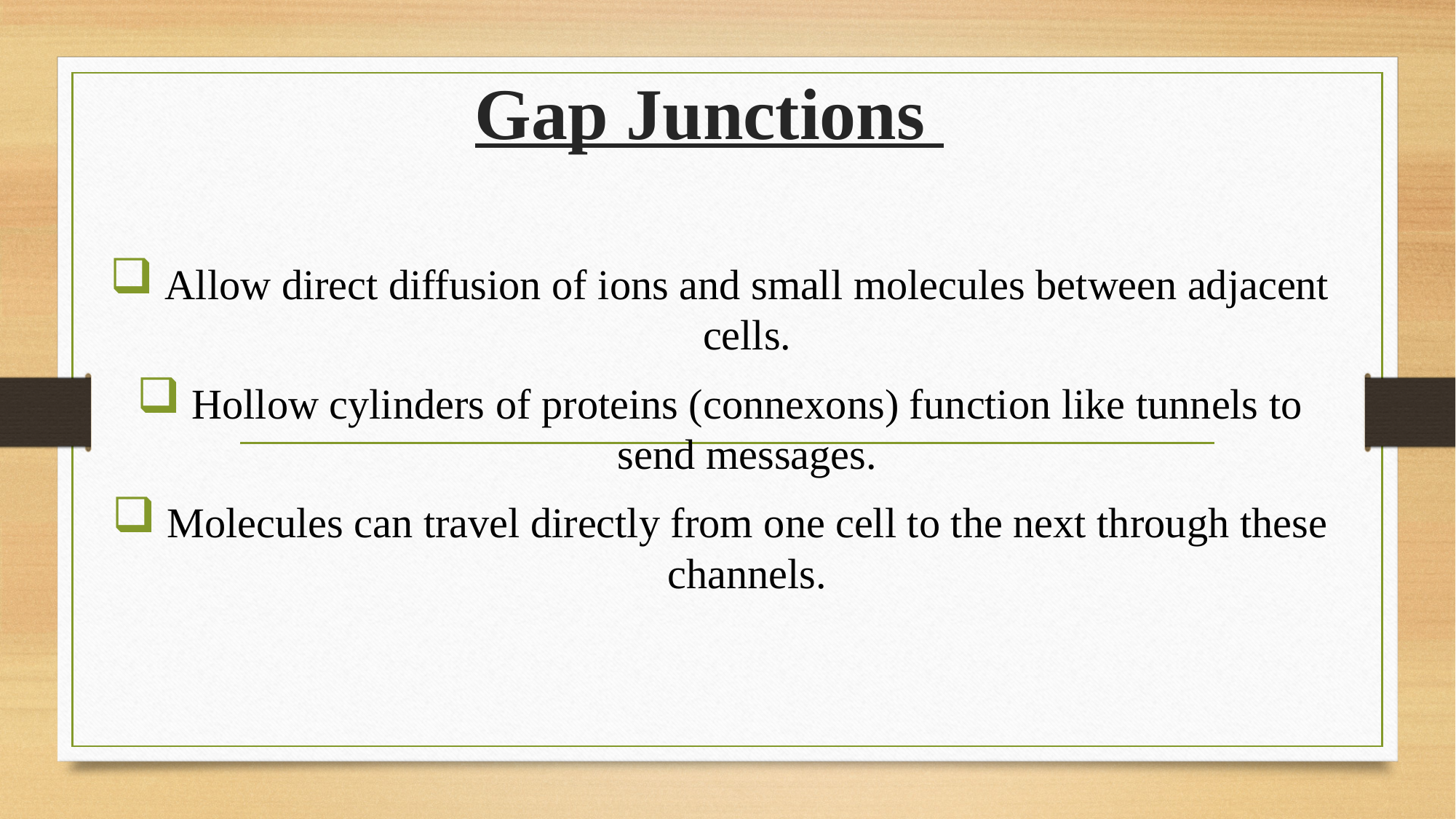

# Gap Junctions
Allow direct diffusion of ions and small molecules between adjacent cells.
Hollow cylinders of proteins (connexons) function like tunnels to send messages.
Molecules can travel directly from one cell to the next through these channels.